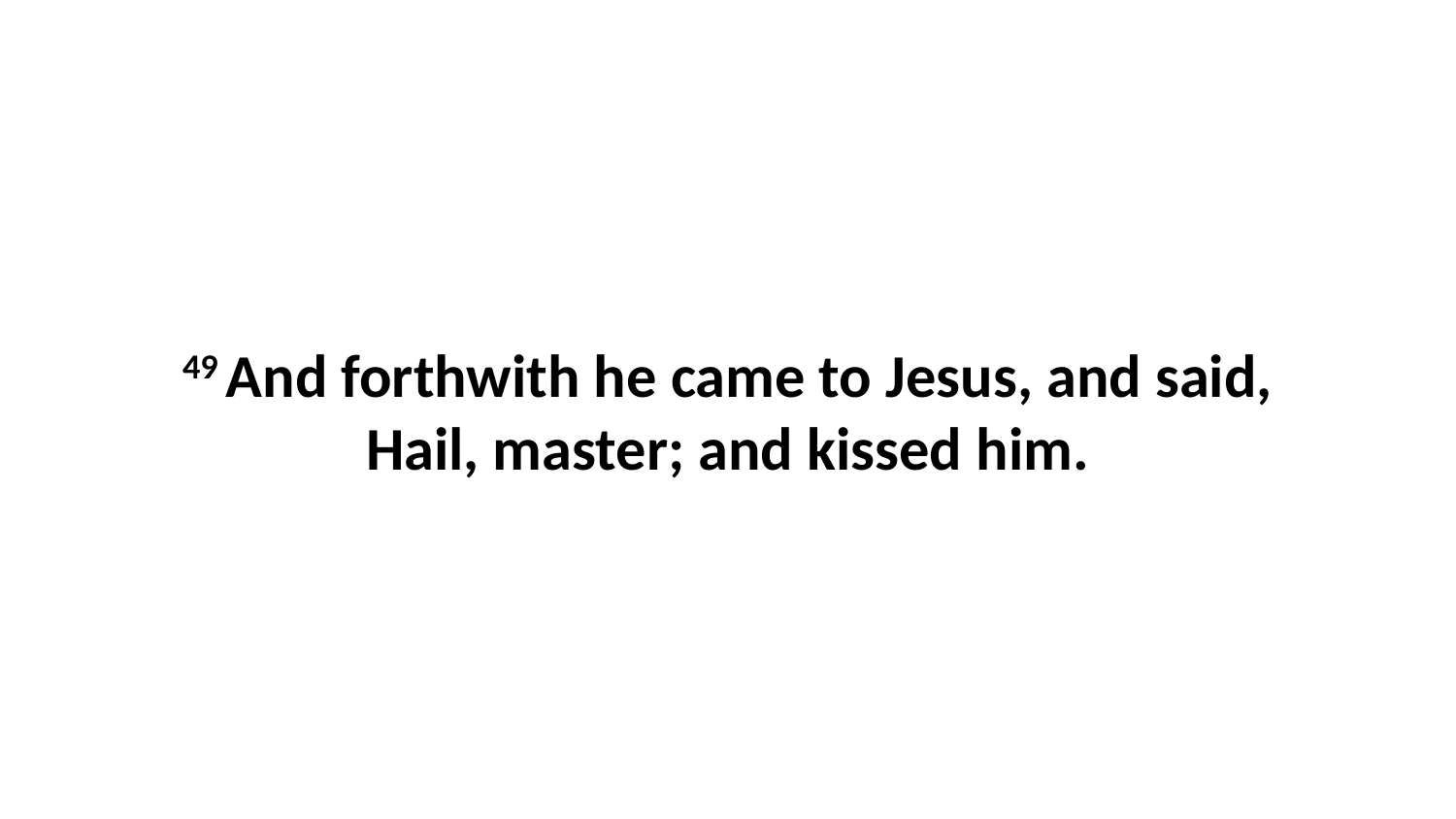

49 And forthwith he came to Jesus, and said, Hail, master; and kissed him.